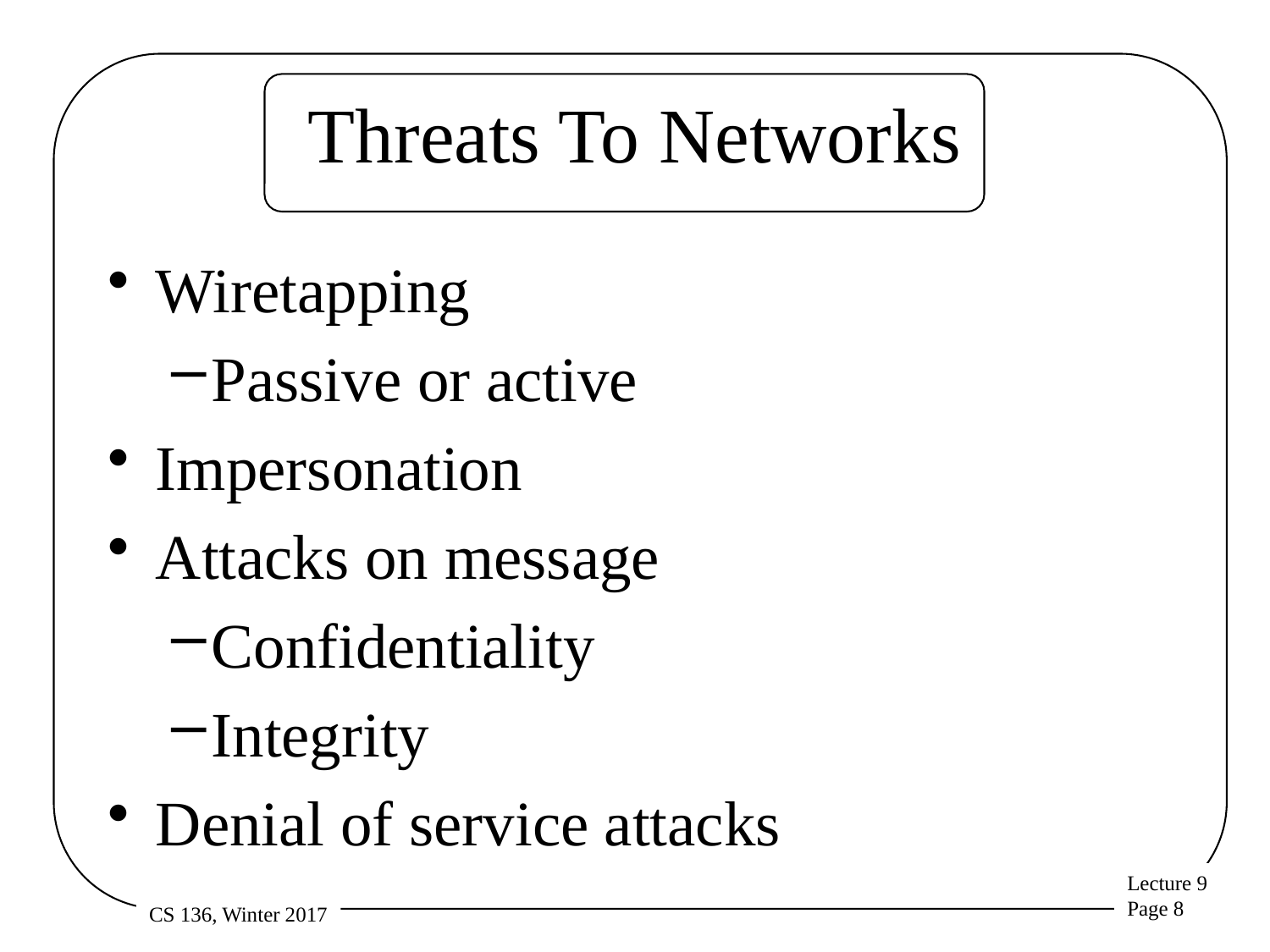

# Threats To Networks

Wiretapping
Passive or active
Impersonation
Attacks on message
Confidentiality
Integrity
Denial of service attacks